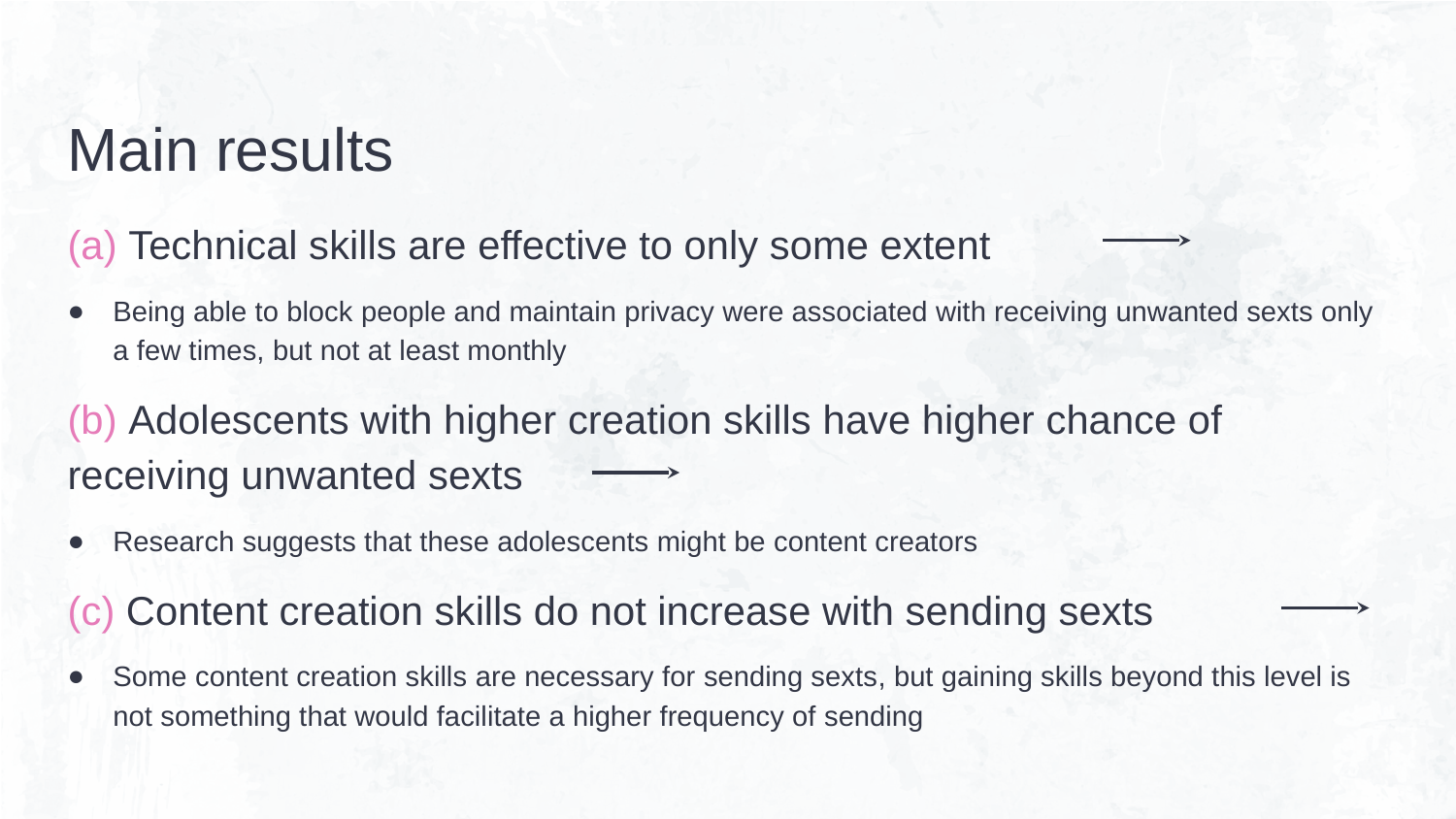

# Main results
(a) Technical skills are effective to only some extent
Being able to block people and maintain privacy were associated with receiving unwanted sexts only a few times, but not at least monthly
(b) Adolescents with higher creation skills have higher chance of receiving unwanted sexts
Research suggests that these adolescents might be content creators
(c) Content creation skills do not increase with sending sexts
Some content creation skills are necessary for sending sexts, but gaining skills beyond this level is not something that would facilitate a higher frequency of sending